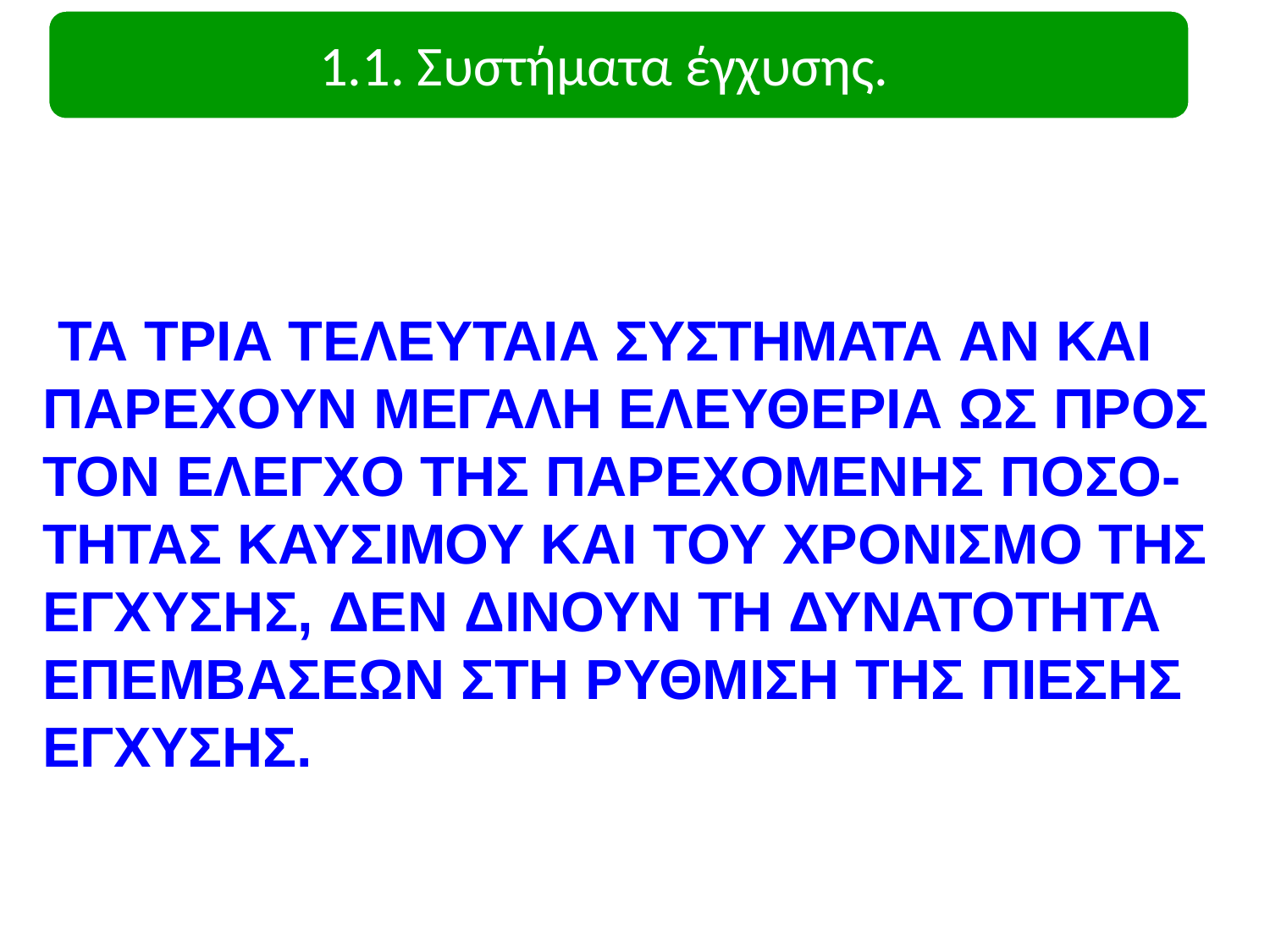

# 1.1. Συστήματα έγχυσης.
ΤΑ ΤΡΙΑ ΤΕΛΕΥΤΑΙΑ ΣΥΣΤΗΜΑΤΑ ΑΝ ΚΑΙ ΠΑΡΕΧΟΥΝ ΜΕΓΑΛΗ ΕΛΕΥΘΕΡΙΑ ΩΣ ΠΡΟΣ ΤΟΝ ΕΛΕΓΧΟ ΤΗΣ ΠΑΡΕΧΟΜΕΝΗΣ ΠΟΣΟ- ΤΗΤΑΣ ΚΑΥΣΙΜΟΥ ΚΑΙ ΤΟΥ ΧΡΟΝΙΣΜΟ ΤΗΣ ΕΓΧΥΣΗΣ, ΔΕΝ ΔΙΝΟΥΝ ΤΗ ΔΥΝΑΤΟΤΗΤΑ ΕΠΕΜΒΑΣΕΩΝ ΣΤΗ ΡΥΘΜΙΣΗ ΤΗΣ ΠΙΕΣΗΣ ΕΓΧΥΣΗΣ.